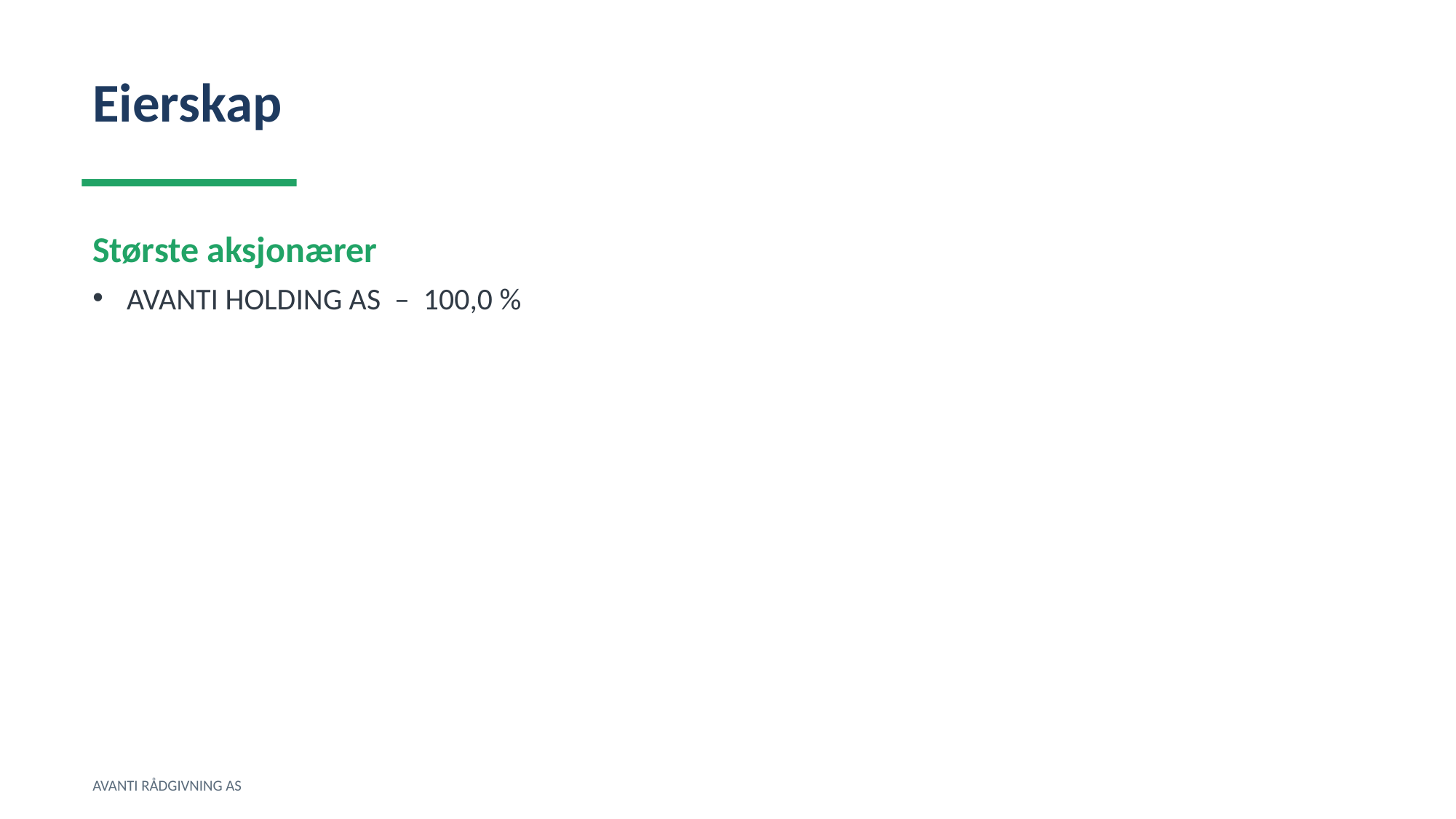

Eierskap

Største aksjonærer
AVANTI HOLDING AS  –  100,0 %
AVANTI RÅDGIVNING AS